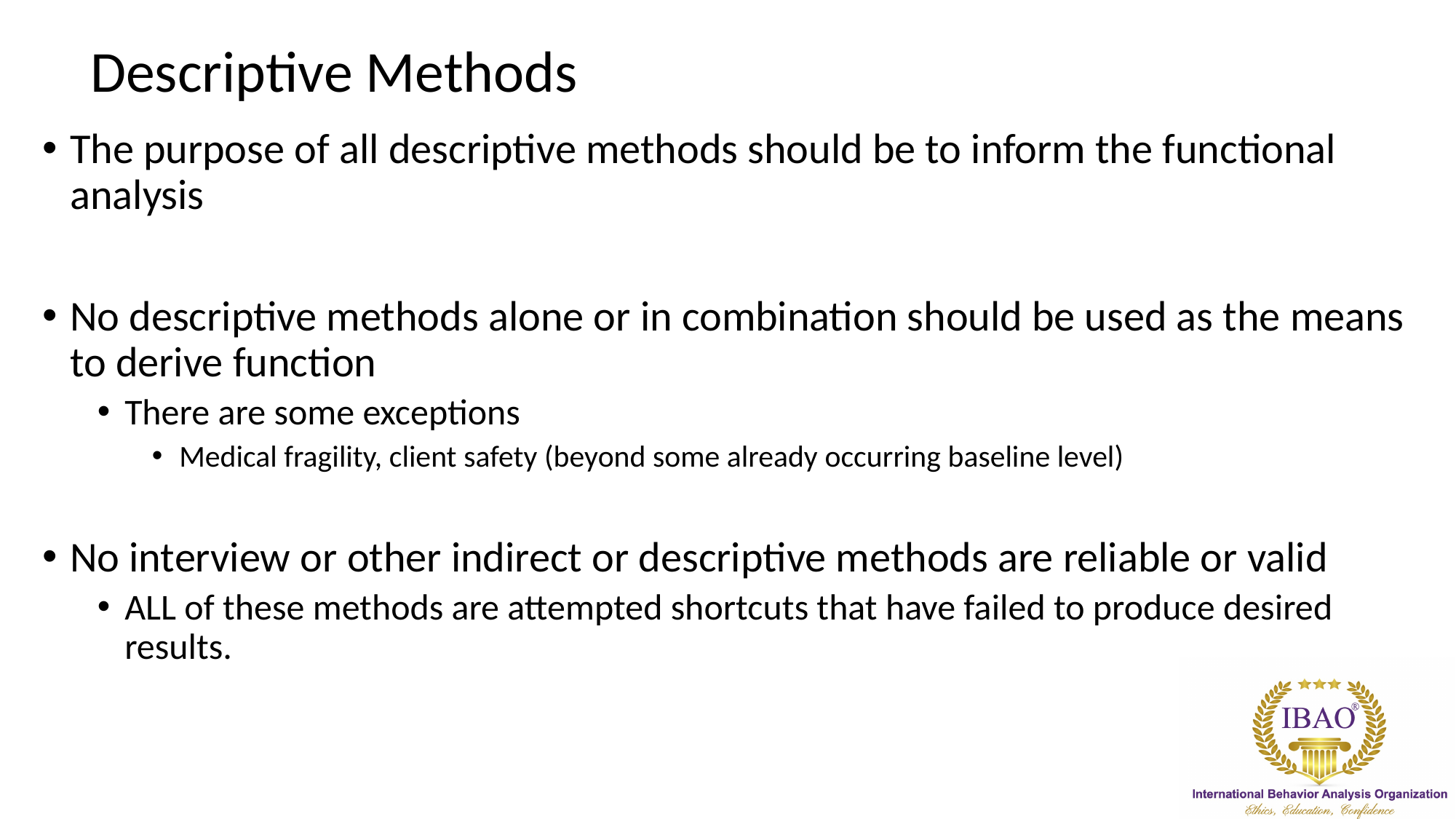

# Descriptive Methods
The purpose of all descriptive methods should be to inform the functional analysis

No descriptive methods alone or in combination should be used as the means to derive function
There are some exceptions
Medical fragility, client safety (beyond some already occurring baseline level)

No interview or other indirect or descriptive methods are reliable or valid
ALL of these methods are attempted shortcuts that have failed to produce desired results.